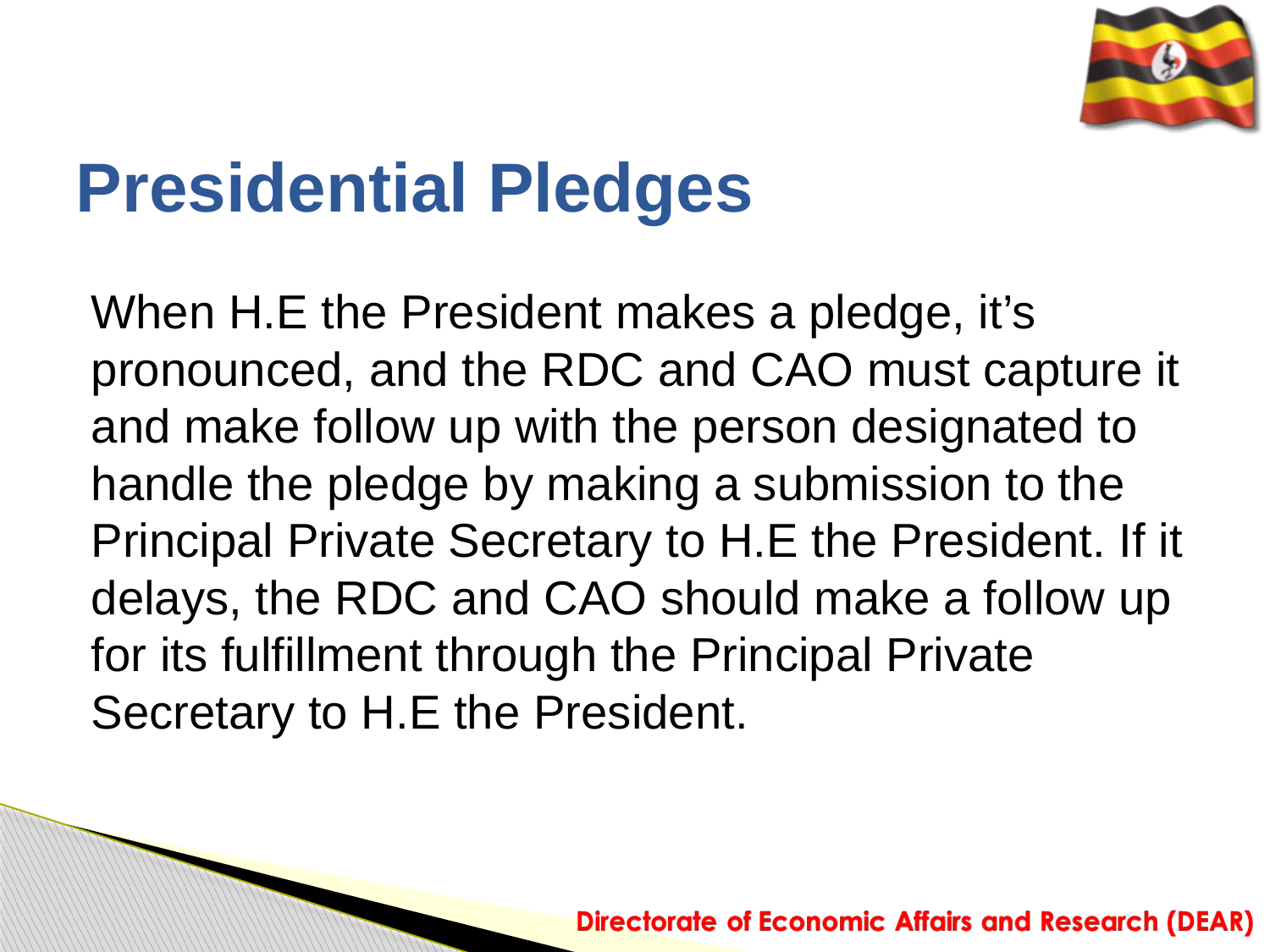

# Presidential Pledges
When H.E the President makes a pledge, it’s pronounced, and the RDC and CAO must capture it and make follow up with the person designated to handle the pledge by making a submission to the Principal Private Secretary to H.E the President. If it delays, the RDC and CAO should make a follow up for its fulfillment through the Principal Private Secretary to H.E the President.